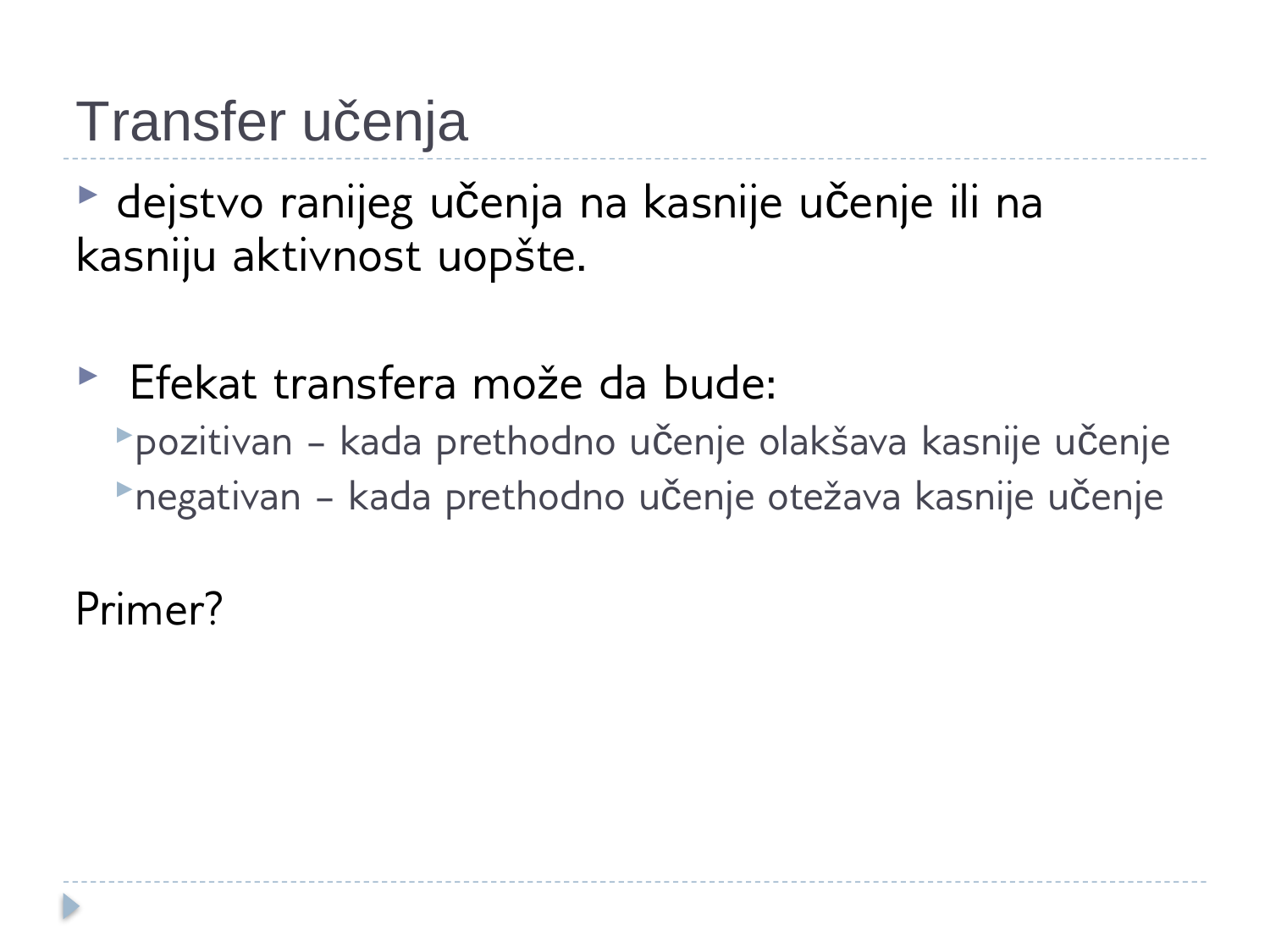

# Transfer učenja
 dejstvo ranijeg učenja na kasnije učenje ili na kasniju aktivnost uopšte.

  Efekat transfera može da bude:
pozitivan – kada prethodno učenje olakšava kasnije učenje
negativan – kada prethodno učenje otežava kasnije učenje

Primer?